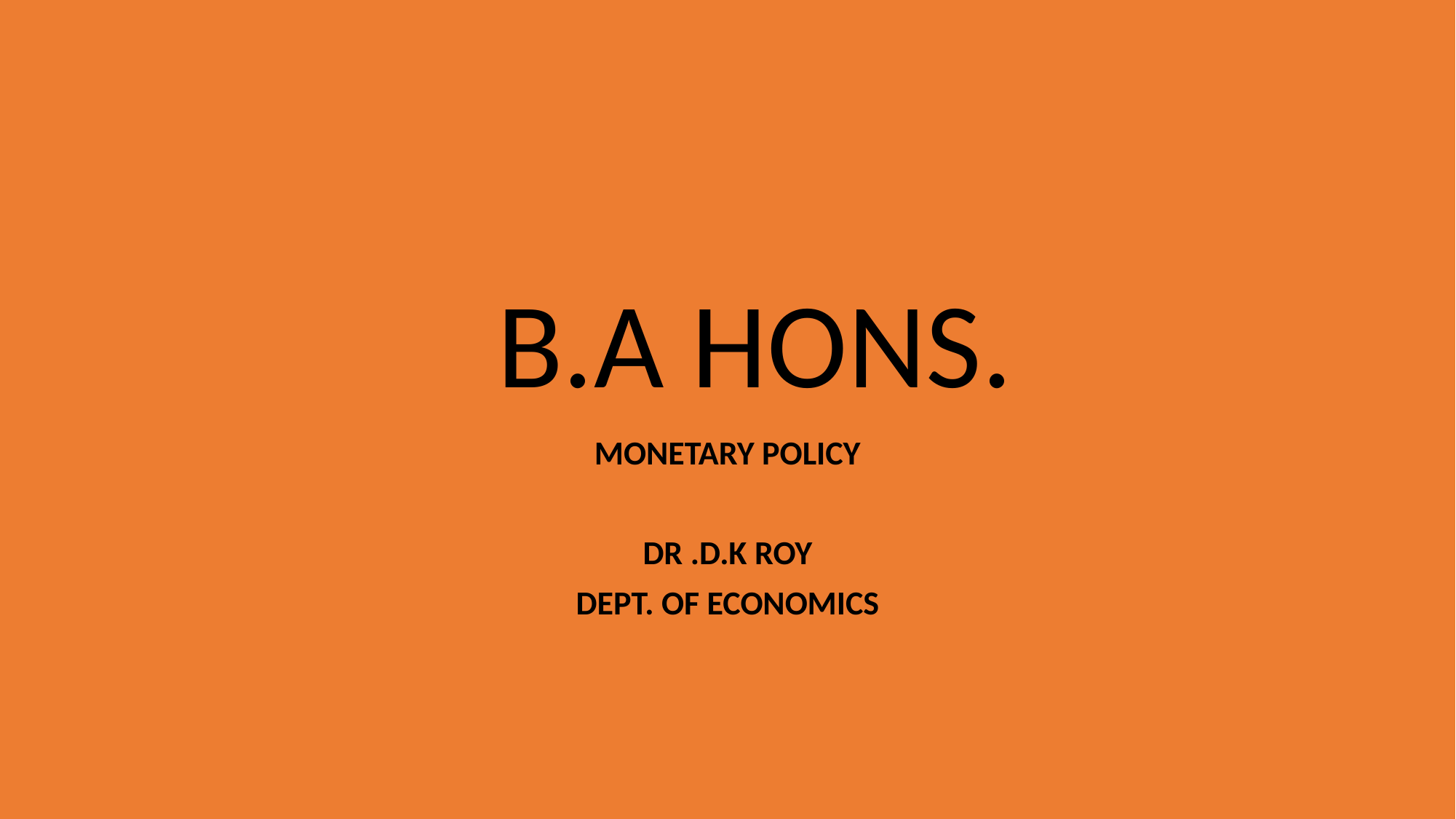

# B.A HONS.
MONETARY POLICY

DR .D.K ROY
DEPT. OF ECONOMICS